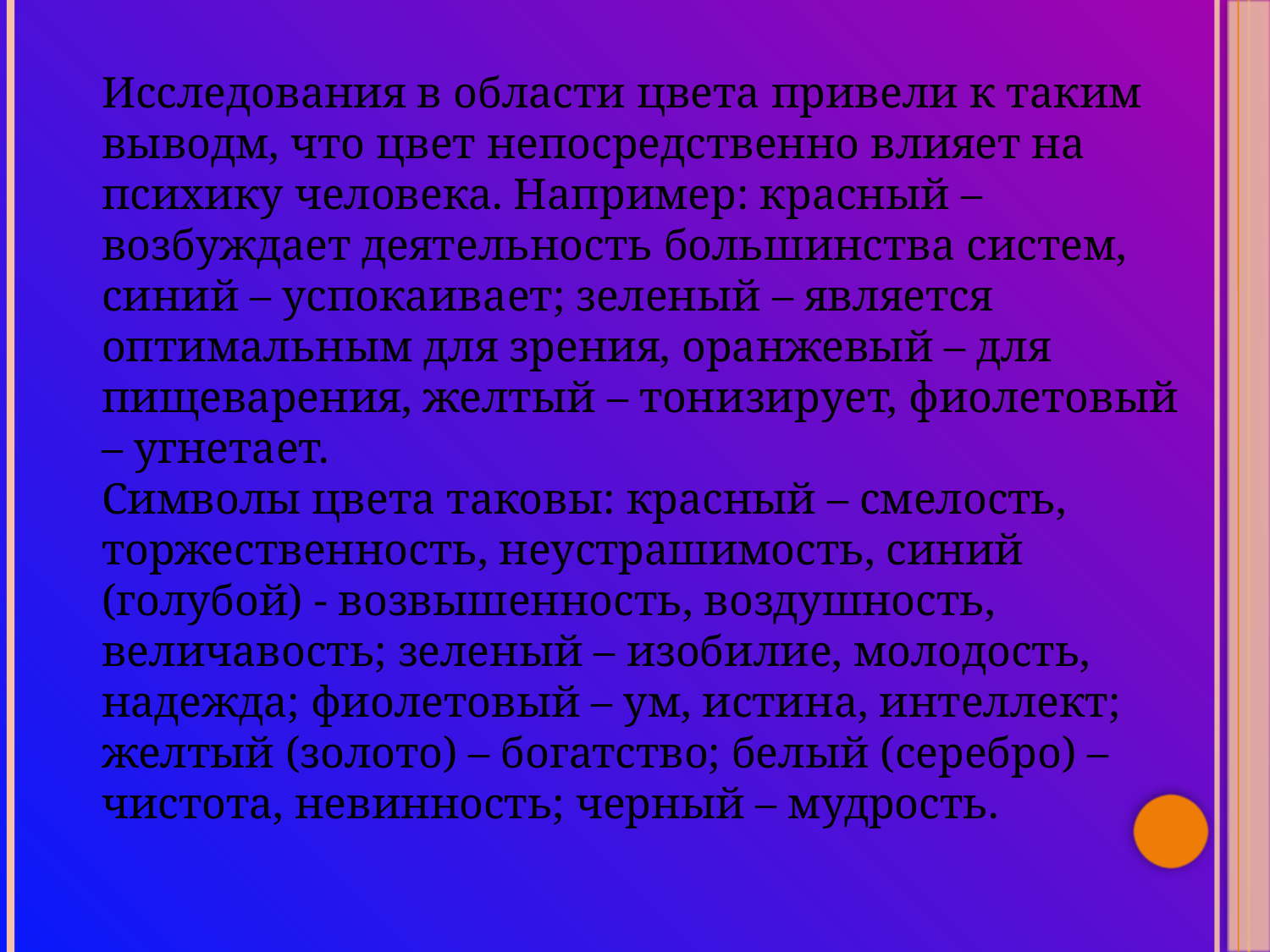

Исследования в области цвета привели к таким выводм, что цвет непосредственно влияет на психику человека. Например: красный – возбуждает деятельность большинства систем, синий – успокаивает; зеленый – является оптимальным для зрения, оранжевый – для пищеварения, желтый – тонизирует, фиолетовый – угнетает.
Символы цвета таковы: красный – смелость, торжественность, неустрашимость, синий (голубой) - возвышенность, воздушность, величавость; зеленый – изобилие, молодость, надежда; фиолетовый – ум, истина, интеллект; желтый (золото) – богатство; белый (серебро) – чистота, невинность; черный – мудрость.